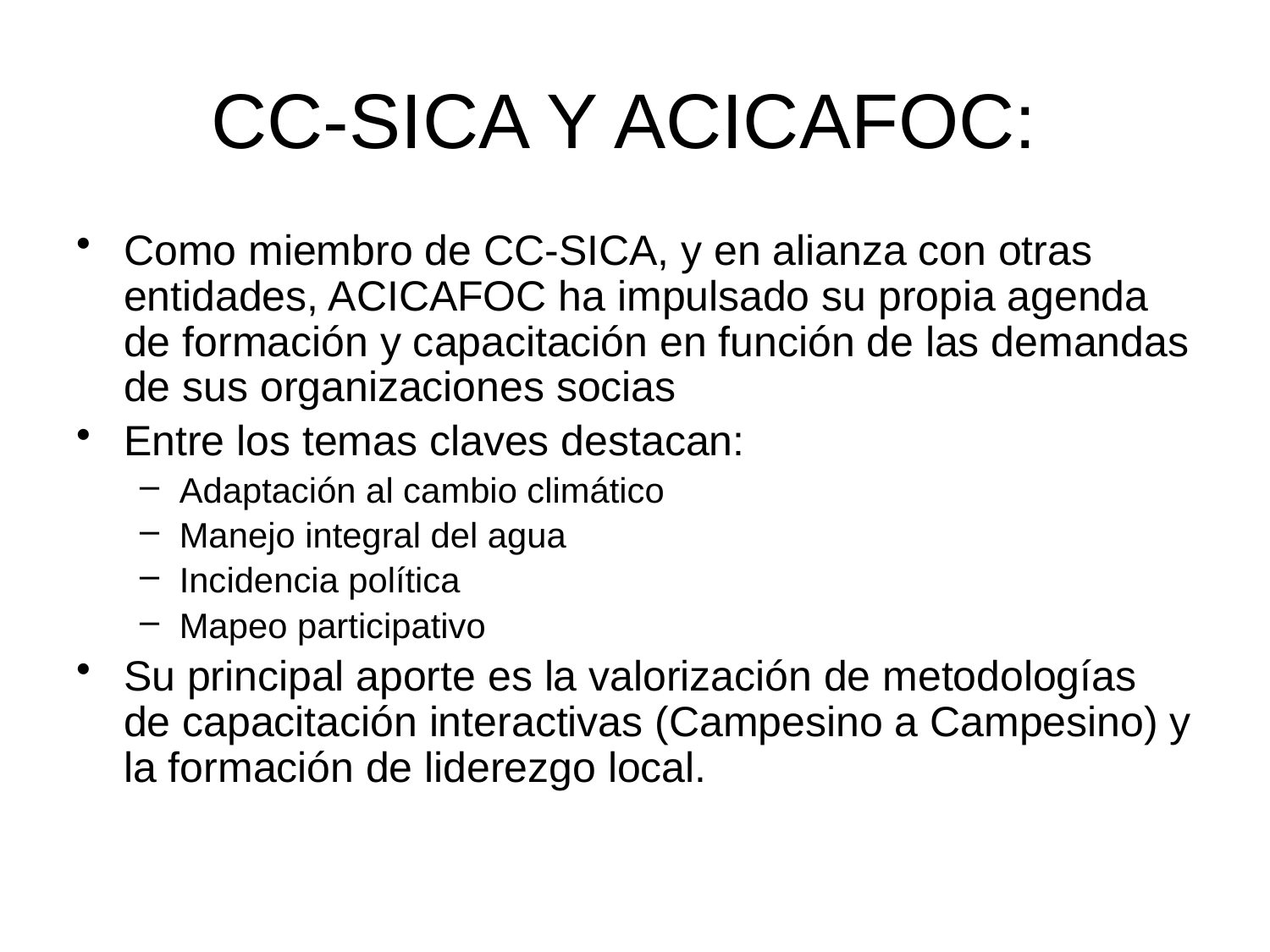

# CC-SICA Y ACICAFOC:
Como miembro de CC-SICA, y en alianza con otras entidades, ACICAFOC ha impulsado su propia agenda de formación y capacitación en función de las demandas de sus organizaciones socias
Entre los temas claves destacan:
Adaptación al cambio climático
Manejo integral del agua
Incidencia política
Mapeo participativo
Su principal aporte es la valorización de metodologías de capacitación interactivas (Campesino a Campesino) y la formación de liderezgo local.